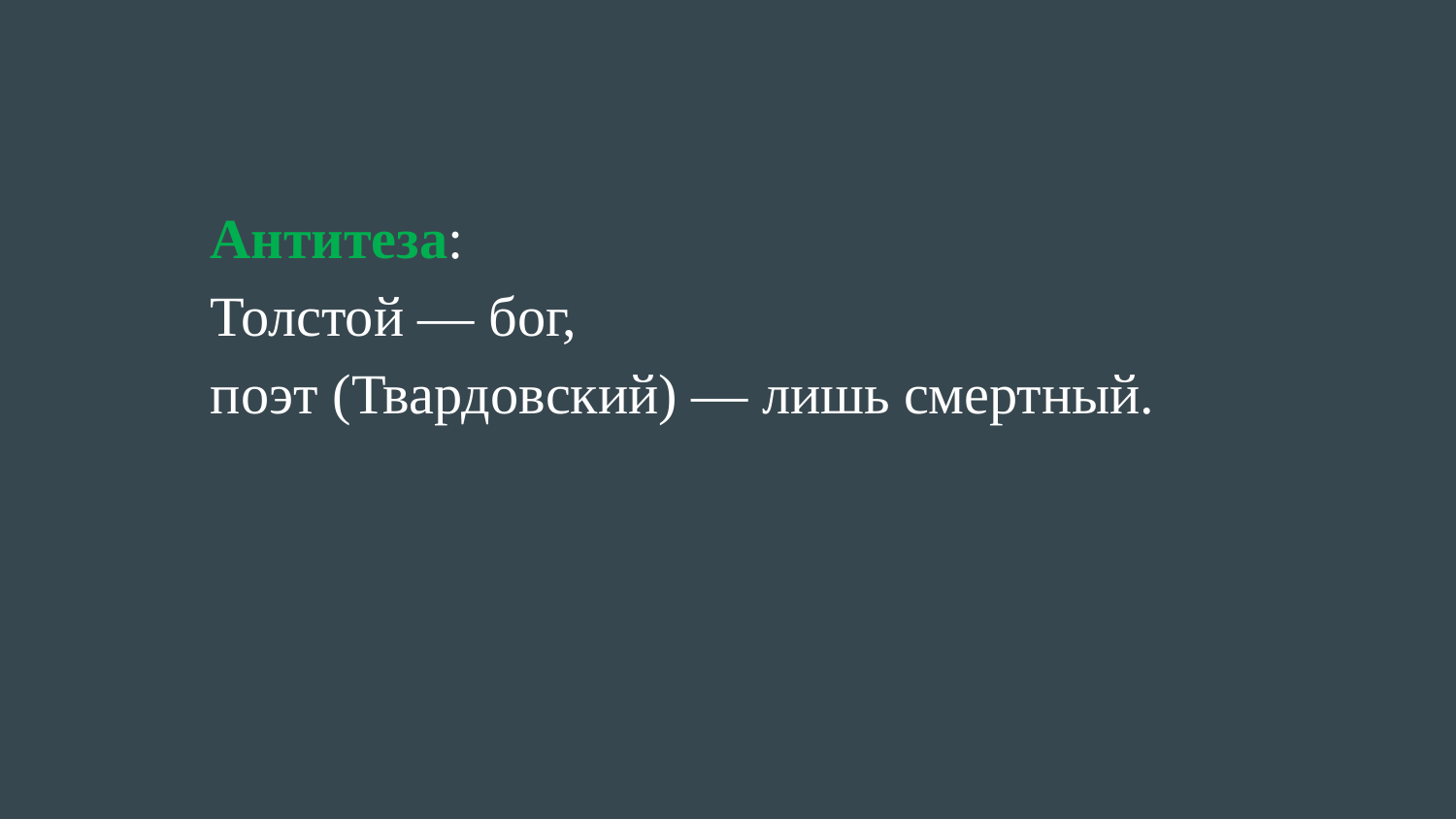

Антитеза:
Толстой ― бог,
поэт (Твардовский) ― лишь смертный.